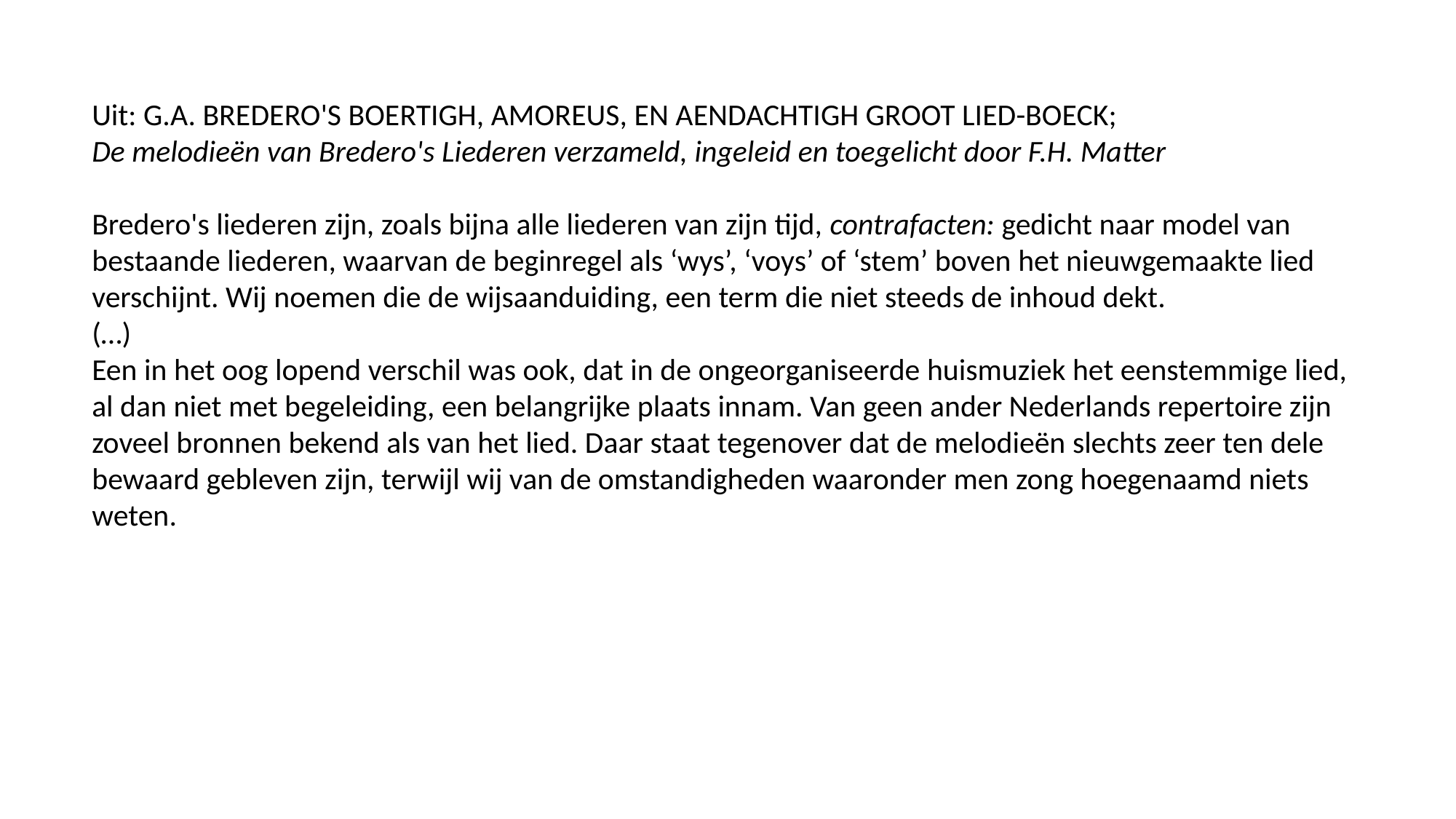

Uit: G.A. BREDERO'S BOERTIGH, AMOREUS, EN AENDACHTIGH GROOT LIED-BOECK;
De melodieën van Bredero's Liederen verzameld, ingeleid en toegelicht door F.H. Matter

Bredero's liederen zijn, zoals bijna alle liederen van zijn tijd, contrafacten: gedicht naar model van bestaande liederen, waarvan de beginregel als ‘wys’, ‘voys’ of ‘stem’ boven het nieuwgemaakte lied verschijnt. Wij noemen die de wijsaanduiding, een term die niet steeds de inhoud dekt.
(…)
Een in het oog lopend verschil was ook, dat in de ongeorganiseerde huismuziek het eenstemmige lied, al dan niet met begeleiding, een belangrijke plaats innam. Van geen ander Nederlands repertoire zijn zoveel bronnen bekend als van het lied. Daar staat tegenover dat de melodieën slechts zeer ten dele bewaard gebleven zijn, terwijl wij van de omstandigheden waaronder men zong hoegenaamd niets weten.